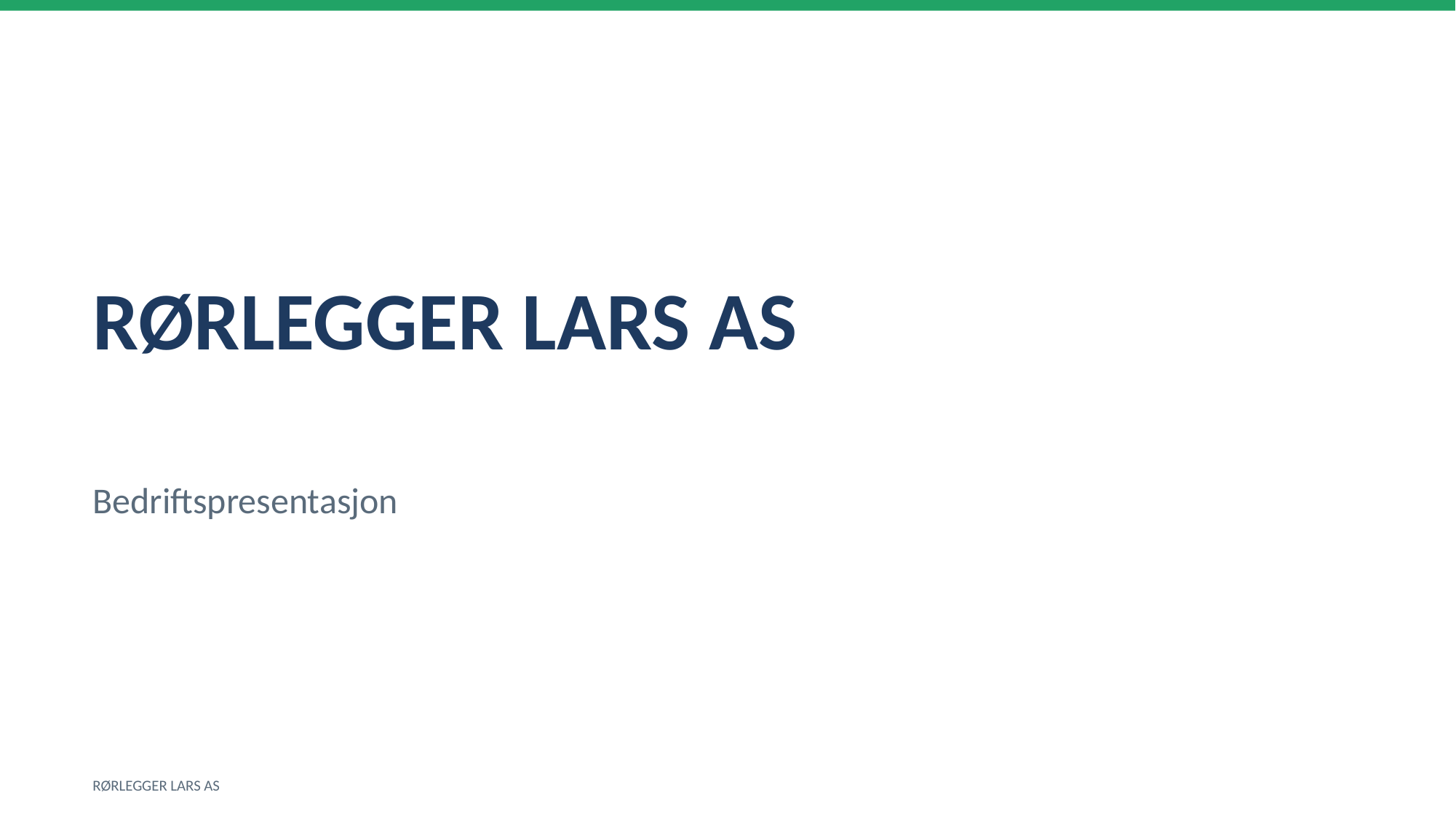

RØRLEGGER LARS AS
Bedriftspresentasjon
RØRLEGGER LARS AS